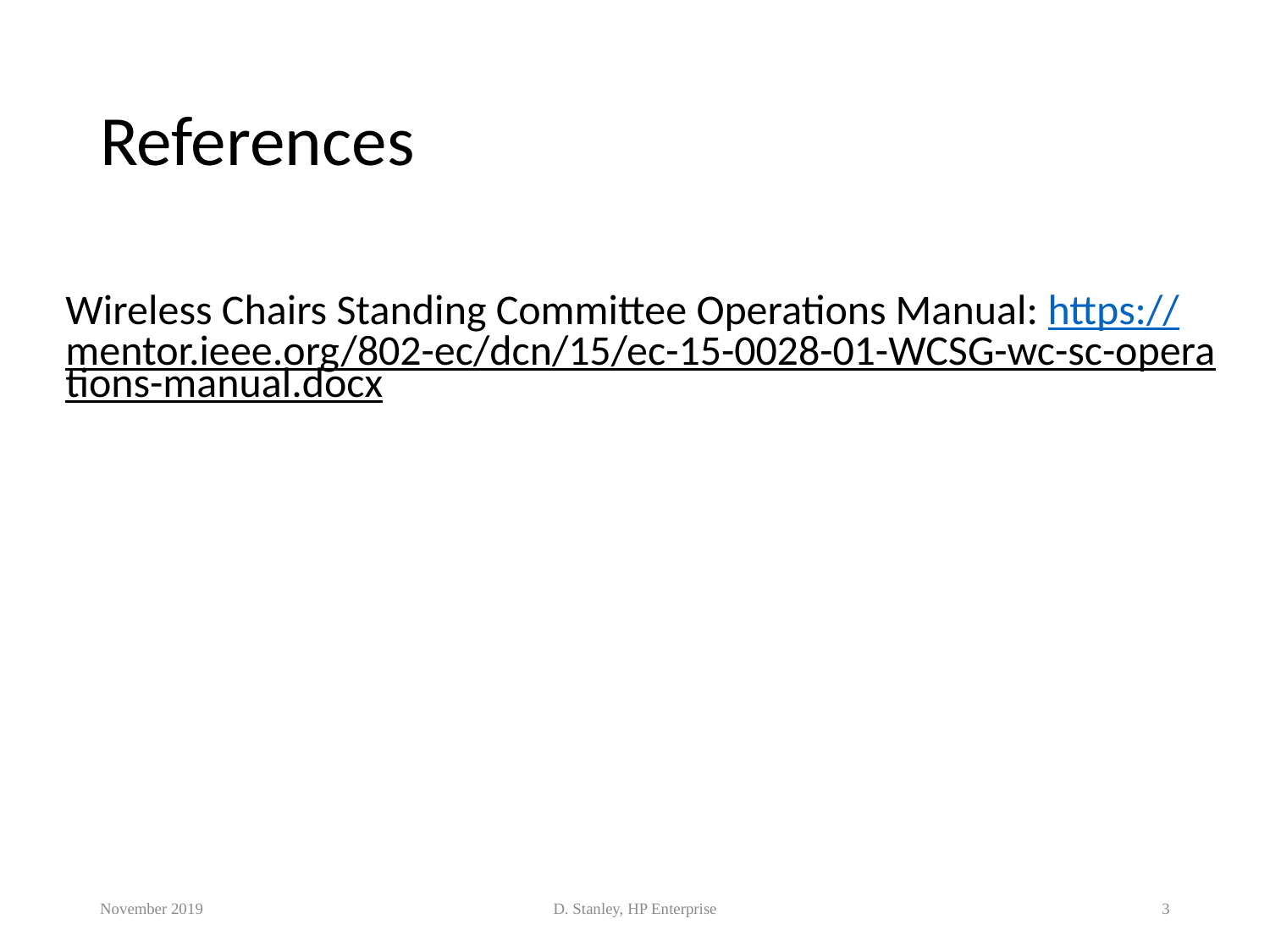

# References
Wireless Chairs Standing Committee Operations Manual: https://mentor.ieee.org/802-ec/dcn/15/ec-15-0028-01-WCSG-wc-sc-operations-manual.docx

November 2019
D. Stanley, HP Enterprise
3